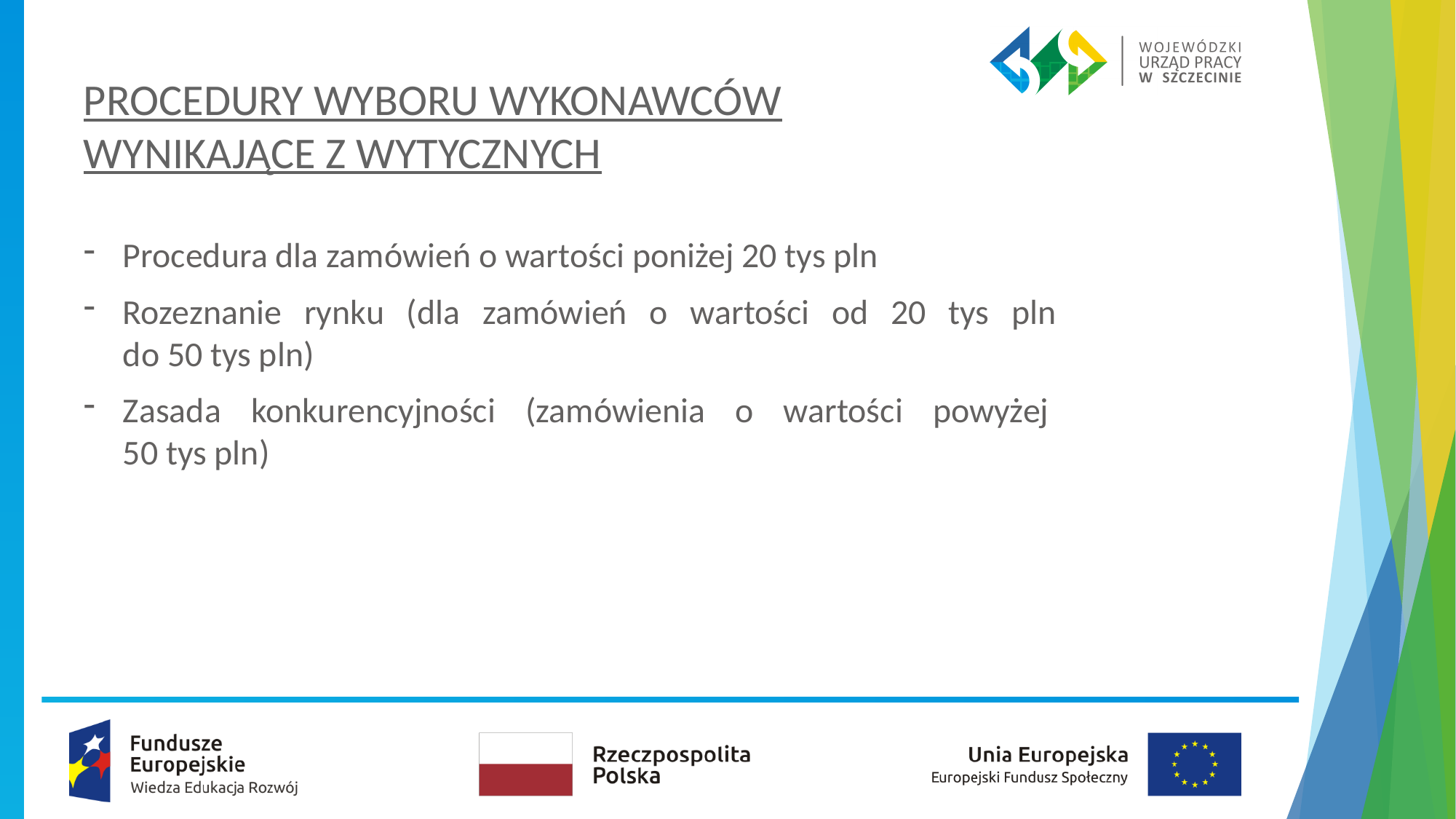

# PROCEDURY WYBORU WYKONAWCÓW WYNIKAJĄCE Z WYTYCZNYCH
Procedura dla zamówień o wartości poniżej 20 tys pln
Rozeznanie rynku (dla zamówień o wartości od 20 tys pln
do 50 tys pln)
Zasada konkurencyjności (zamówienia o wartości powyżej
50 tys pln)